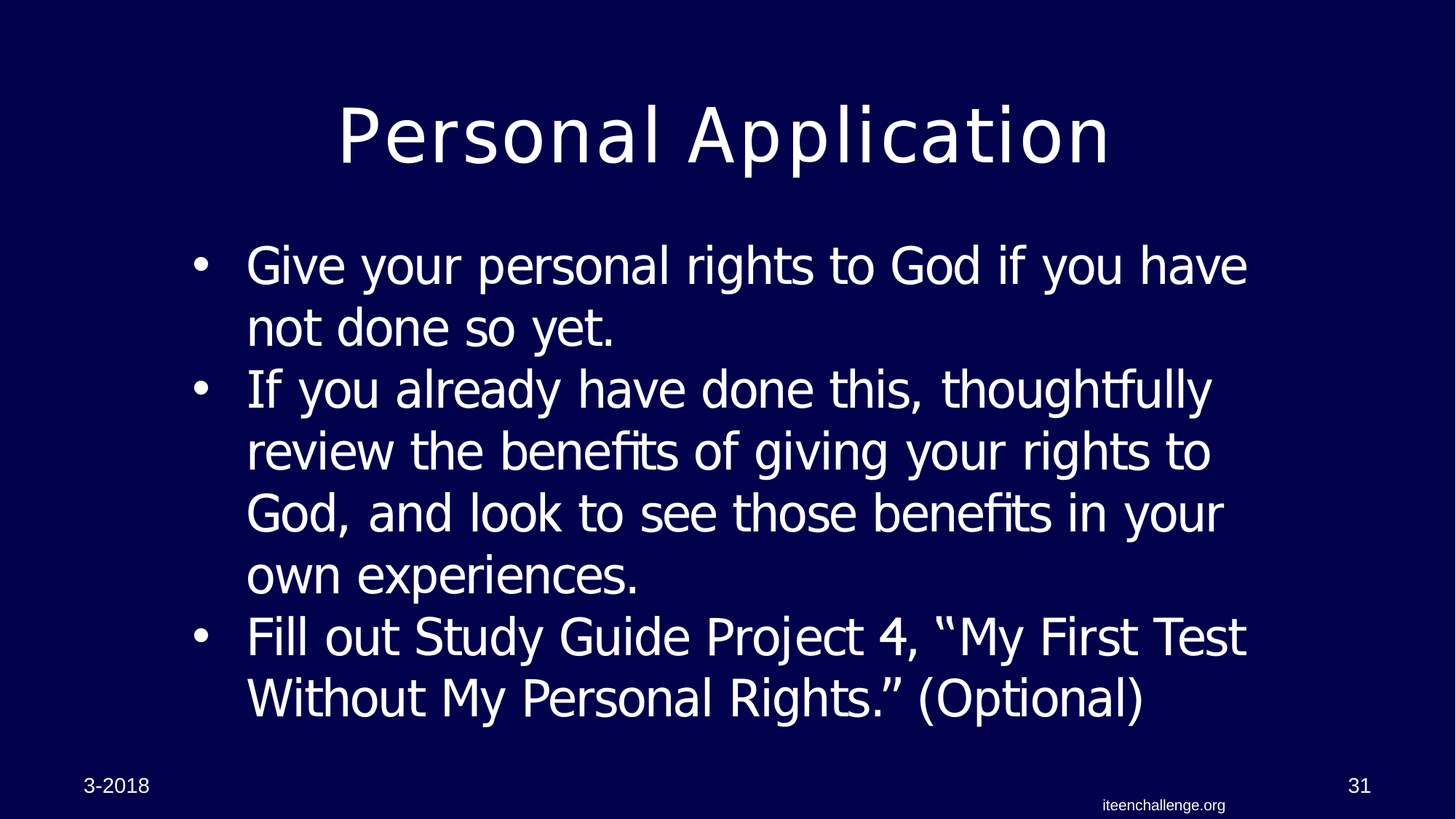

Personal Application
Give your personal rights to God if you have not done so yet.
If you already have done this, thoughtfully review the benefits of giving your rights to God, and look to see those benefits in your own experiences.
Fill out Study Guide Project 4, “My First Test Without My Personal Rights.” (Optional)
3-2018
31
iteenchallenge.org